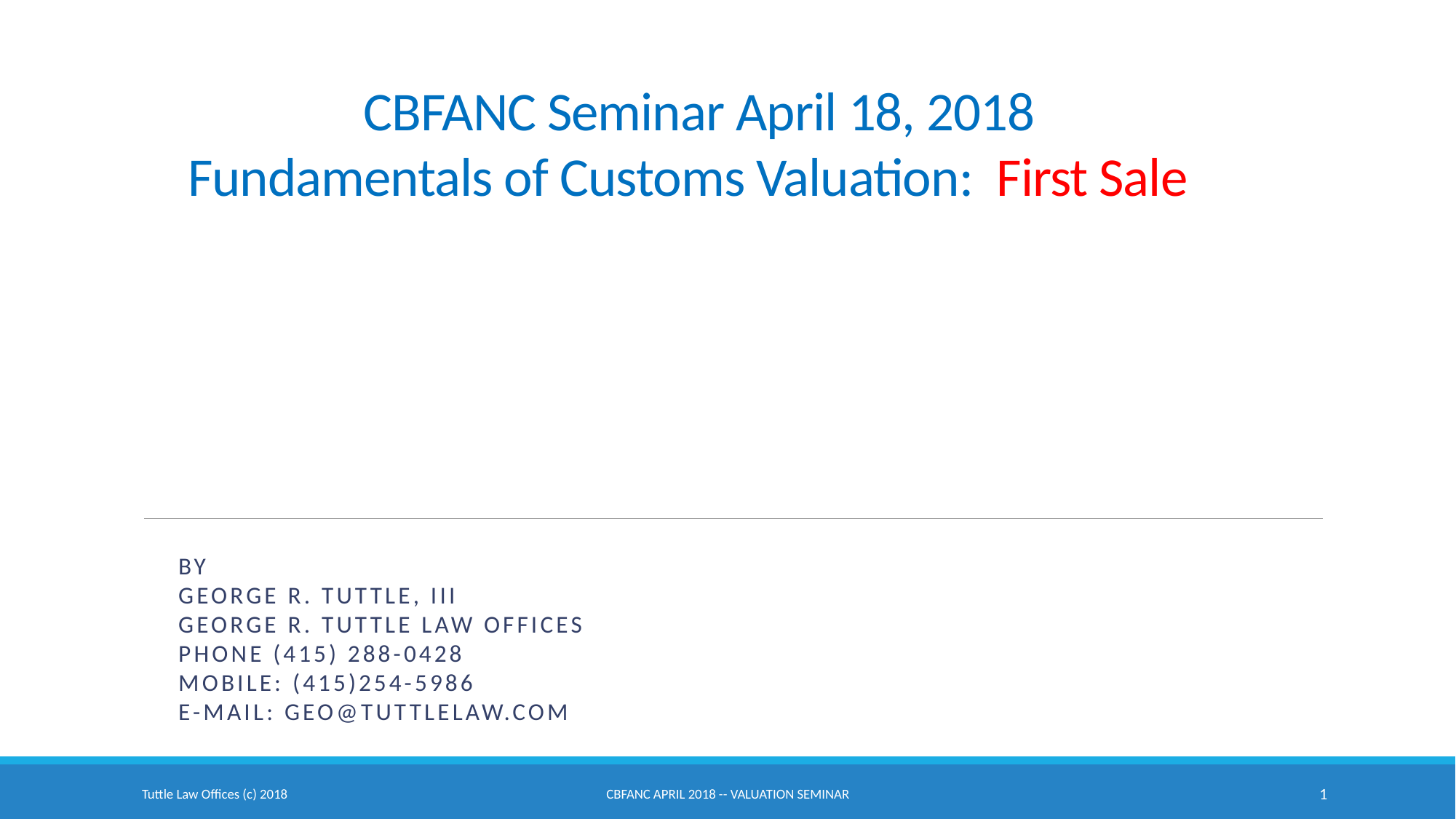

# CBFANC Seminar April 18, 2018 Fundamentals of Customs Valuation:  First Sale
by
George R. Tuttle, III
George R. Tuttle Law Offices
Phone (415) 288-0428
mobile: (415)254-5986
E-mail: geo@tuttlelaw.com
Tuttle Law Offices (c) 2018
CBFANC April 2018 -- Valuation Seminar
1